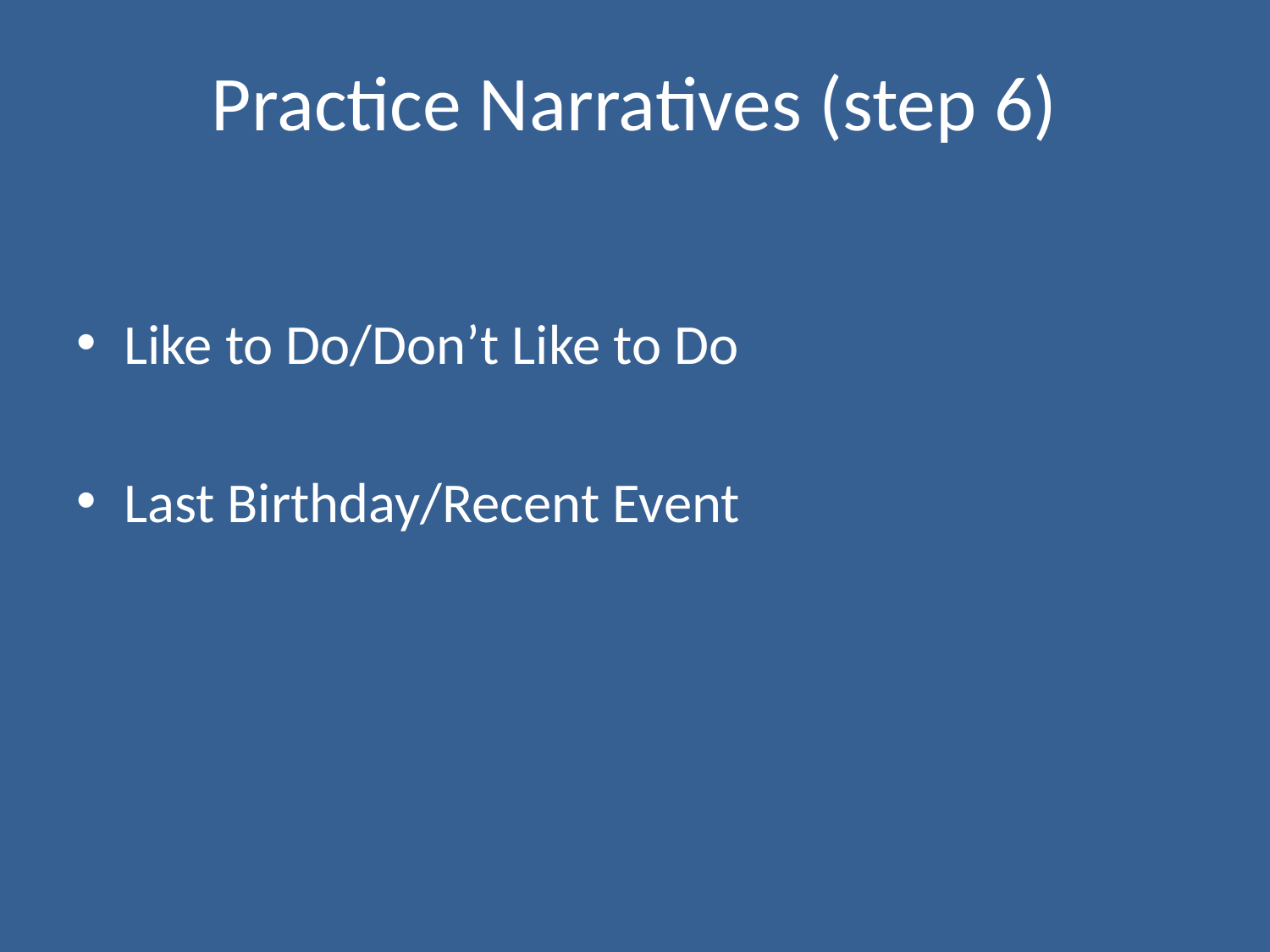

# Practice Narratives (step 6)

Like to Do/Don’t Like to Do

Last Birthday/Recent Event